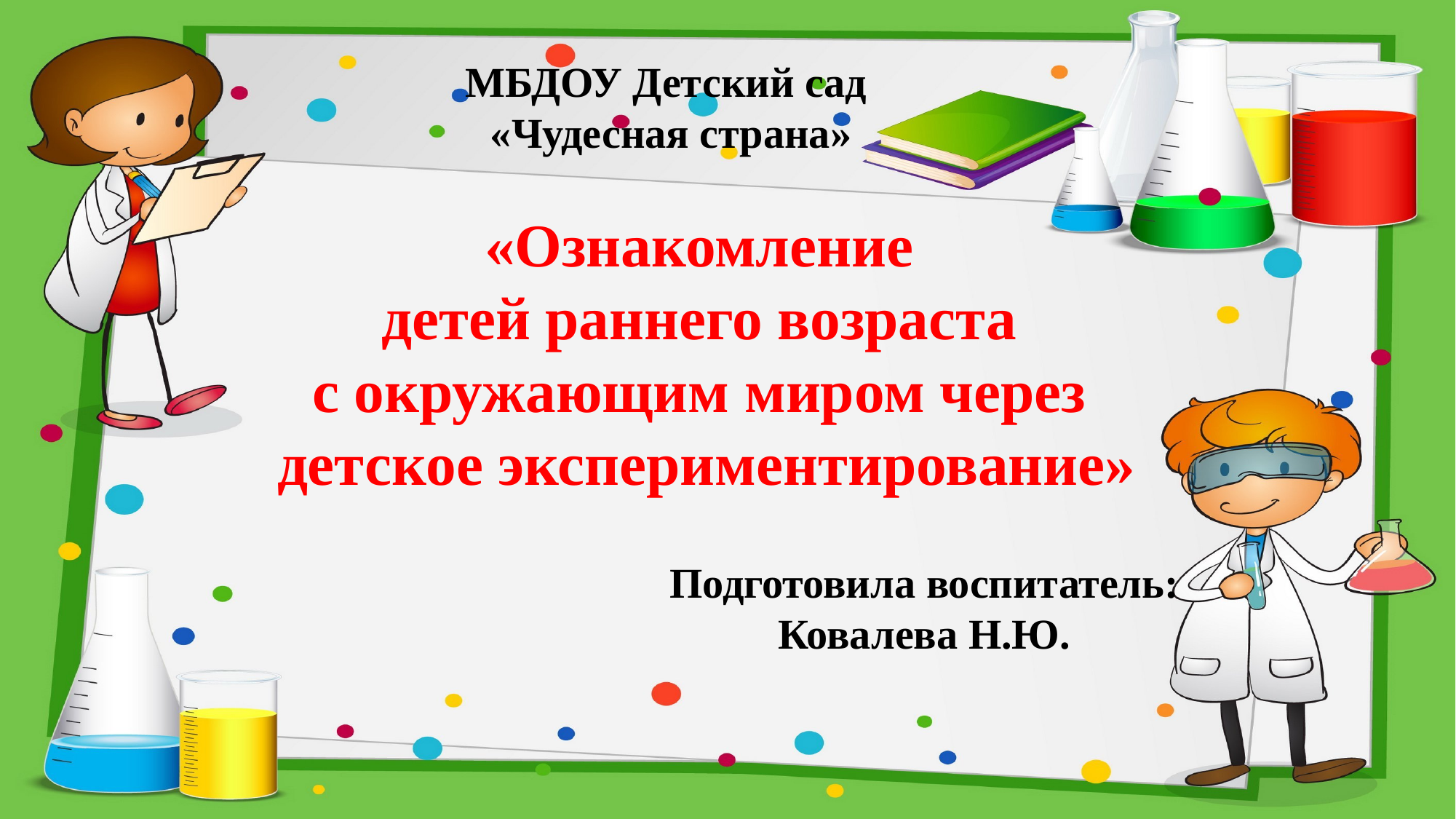

МБДОУ Детский сад
«Чудесная страна»
«Ознакомление
детей раннего возраста
с окружающим миром через
детское экспериментирование»
Подготовила воспитатель:
Ковалева Н.Ю.